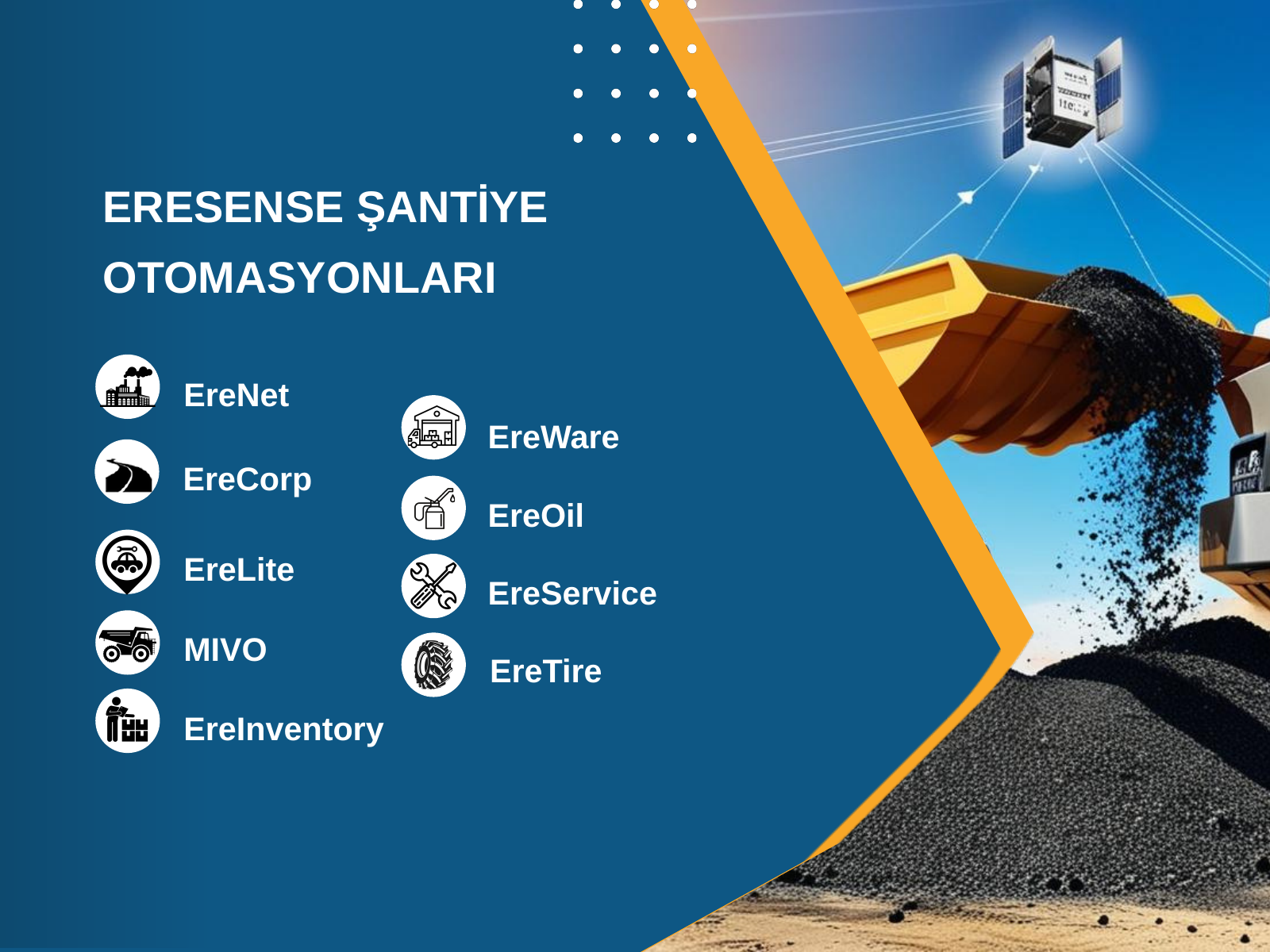

ERESENSE ŞANTİYE OTOMASYONLARI

EreNet

EreWare

EreCorp

EreOil

EreLite

EreService

MIVO

EreTire

EreInventory